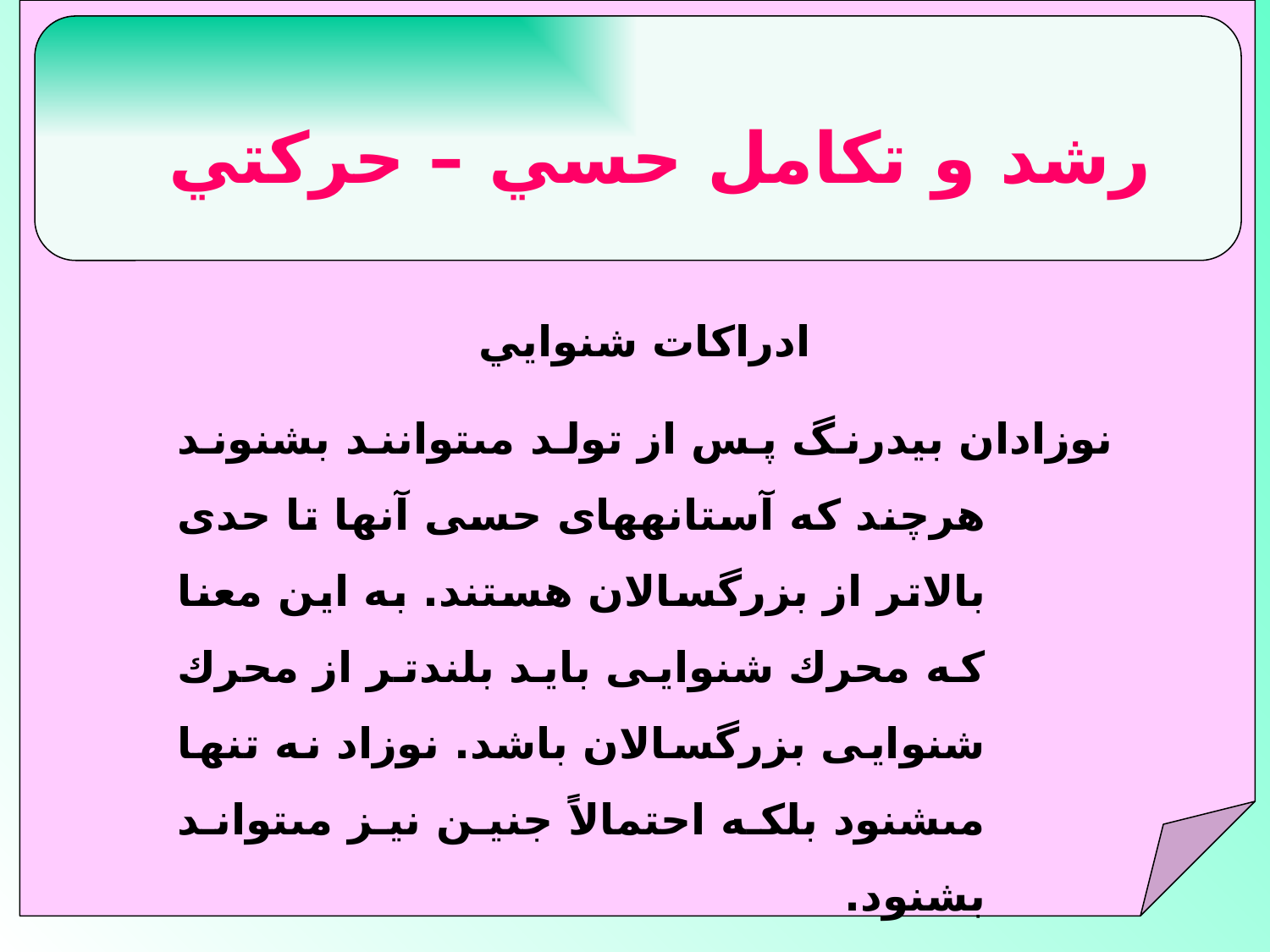

رشد و تكامل حسي – حركتي
  ادراكات شنوايي
نوزادان بيدرنگ پس از تولد مى‏توانند بشنوند هرچند كه آستانه‏هاى حسى آنها تا حدى بالاتر از بزرگسالان هستند. به اين معنا كه محرك شنوايى بايد بلندتر از محرك شنوايى بزرگسالان باشد. نوزاد نه تنها مى‏شنود بلكه احتمالاً جنين نيز مى‏تواند بشنود.